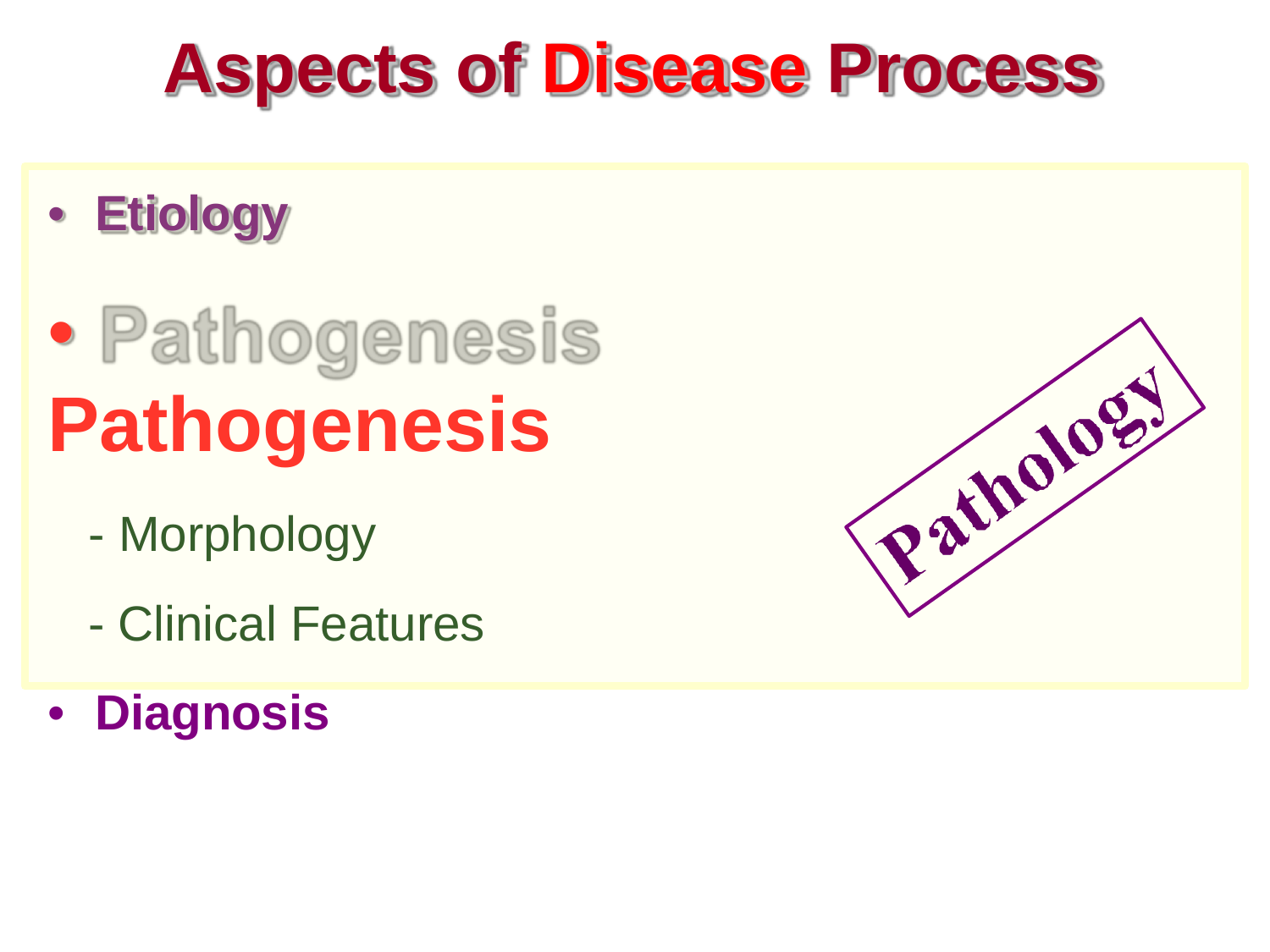

# Aspects of Disease Process

•	Etiology
• Pathogenesis
- Morphology
- Clinical Features
•	Diagnosis